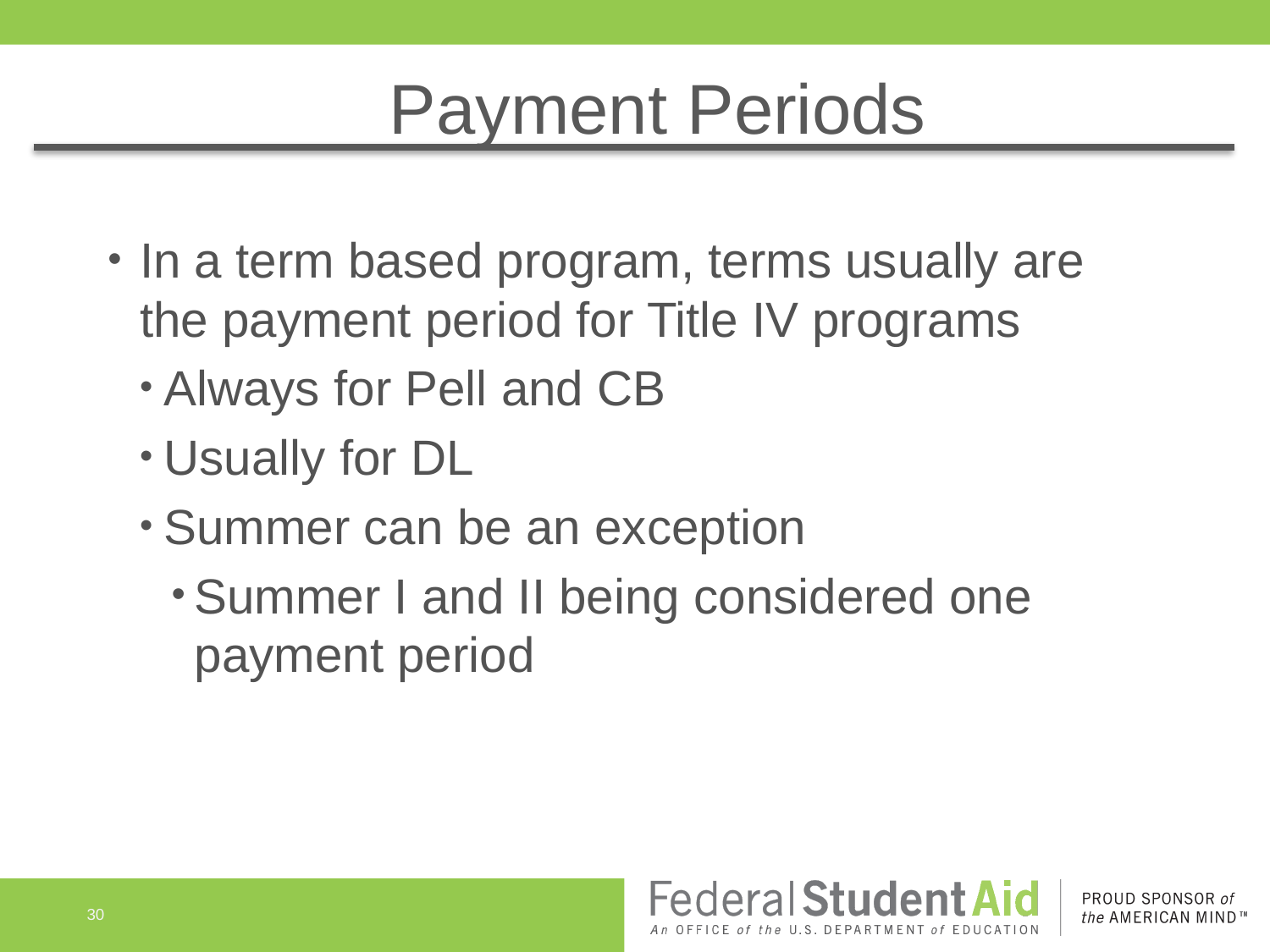

# Payment Periods
In a term based program, terms usually are the payment period for Title IV programs
Always for Pell and CB
Usually for DL
Summer can be an exception
Summer I and II being considered one payment period
30